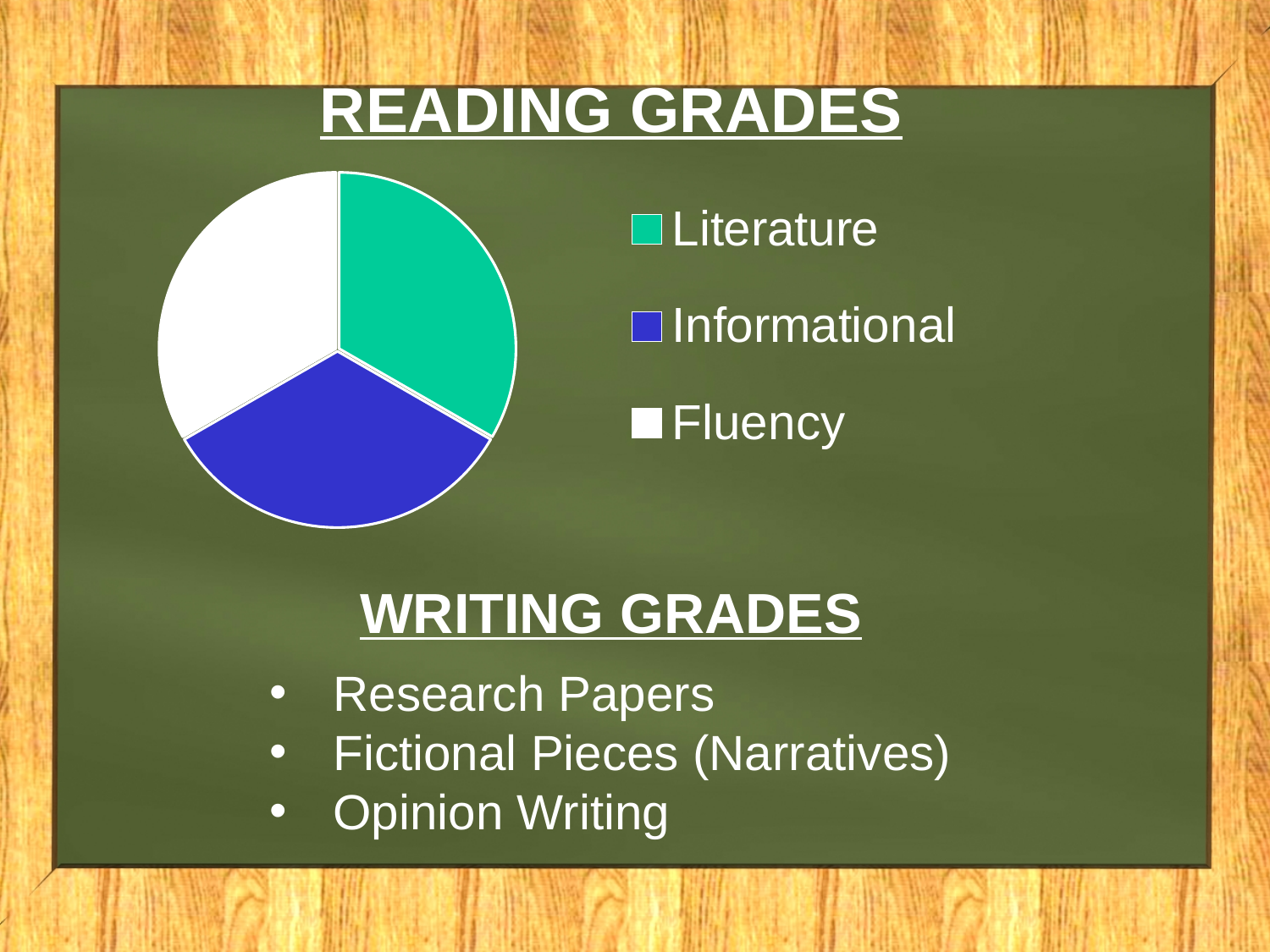

READING GRADES

### Chart

| Category | READING  |
|---|---|
| Literature | 33.3 |
| Informational | 33.3 |
| Fluency | 33.3 |
WRITING GRADES

Research Papers
Fictional Pieces (Narratives)
Opinion Writing